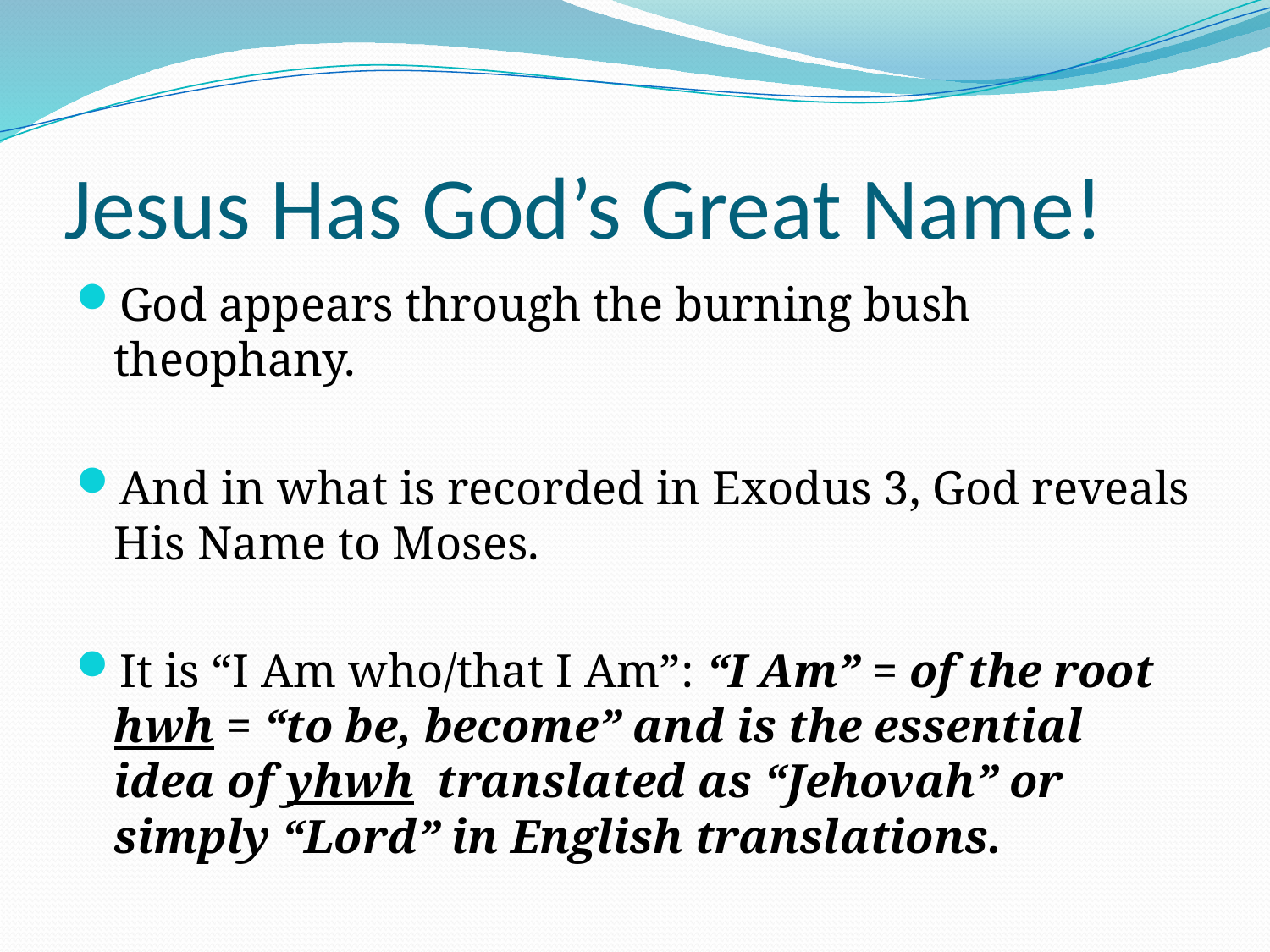

# Jesus Has God’s Great Name!
God appears through the burning bush theophany.

And in what is recorded in Exodus 3, God reveals His Name to Moses.

It is “I Am who/that I Am”: “I Am” = of the root hwh = “to be, become” and is the essential idea of yhwh  translated as “Jehovah” or simply “Lord” in English translations.